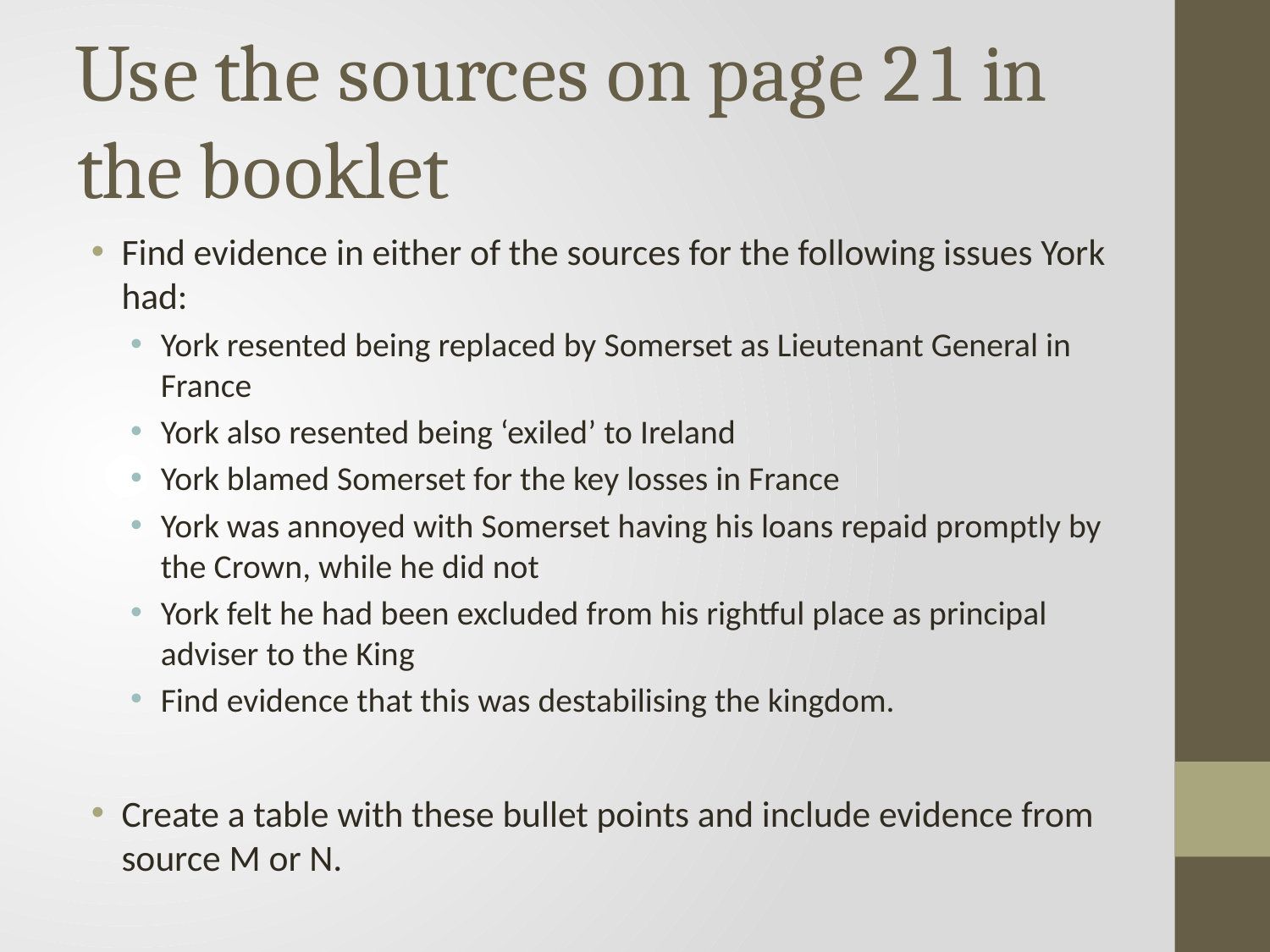

# Use the sources on page 21 in the booklet
Find evidence in either of the sources for the following issues York had:
York resented being replaced by Somerset as Lieutenant General in France
York also resented being ‘exiled’ to Ireland
York blamed Somerset for the key losses in France
York was annoyed with Somerset having his loans repaid promptly by the Crown, while he did not
York felt he had been excluded from his rightful place as principal adviser to the King
Find evidence that this was destabilising the kingdom.

Create a table with these bullet points and include evidence from source M or N.